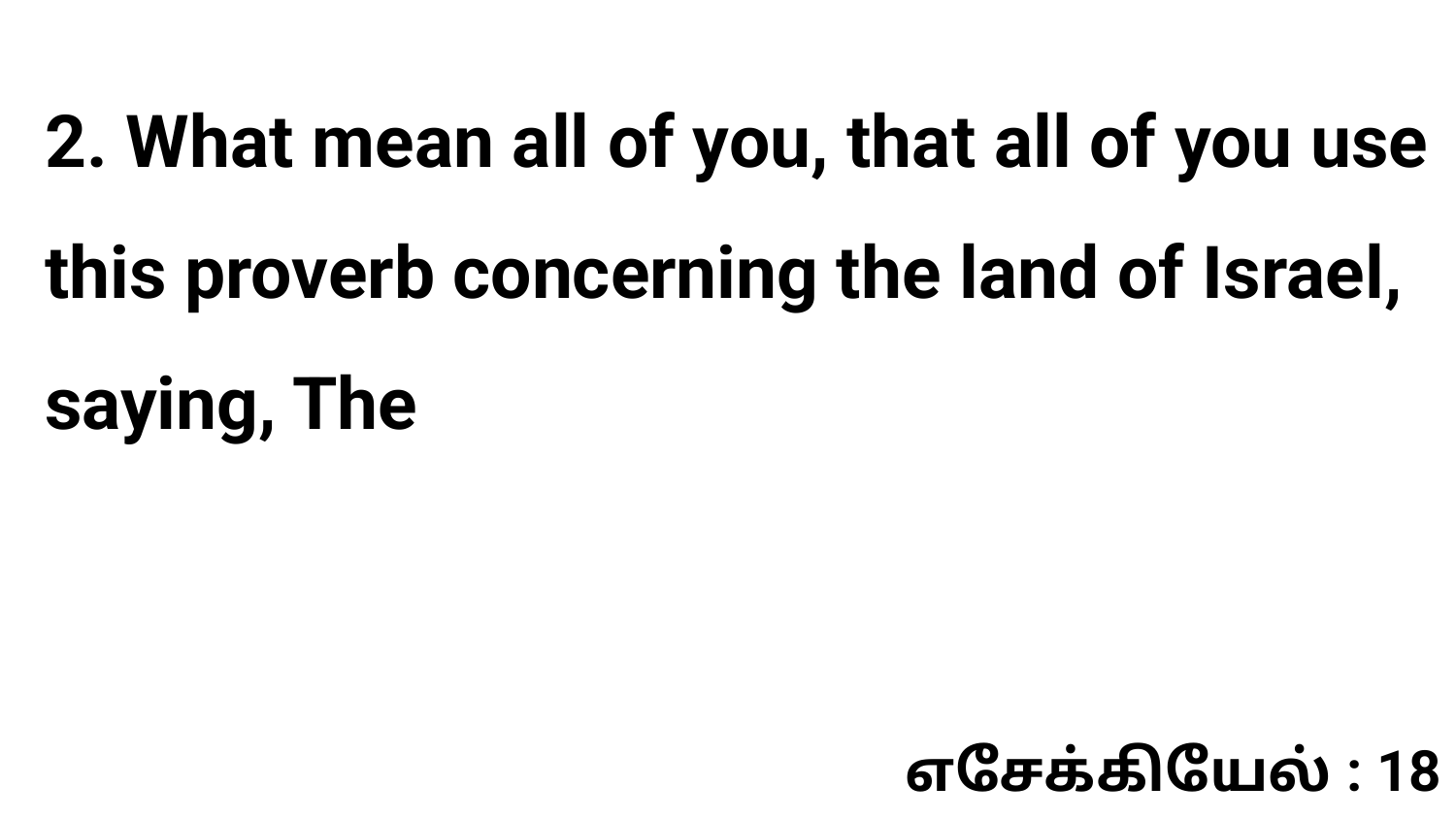

2. What mean all of you, that all of you use this proverb concerning the land of Israel, saying, The
எசேக்கியேல் : 18